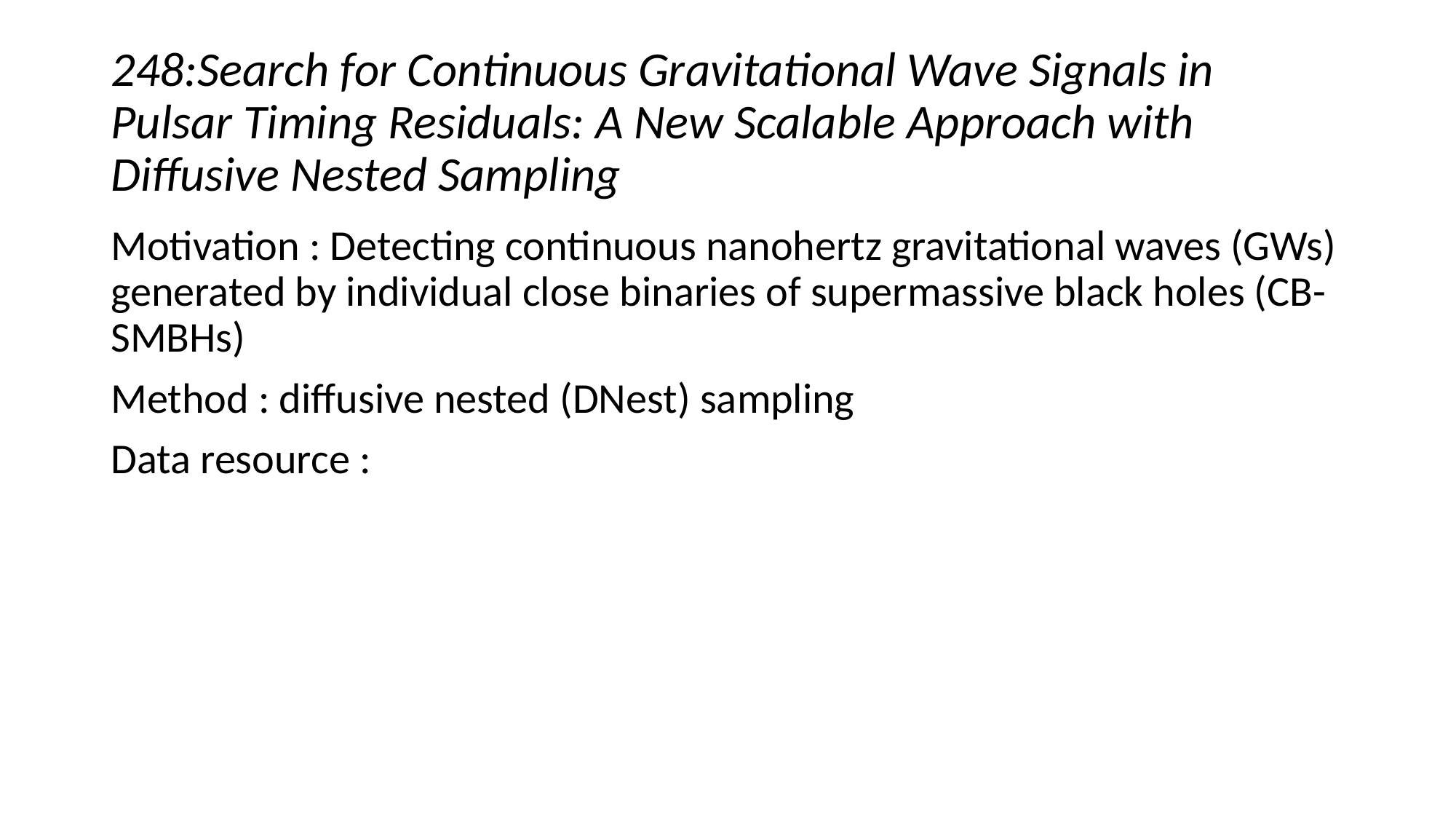

# 248:Search for Continuous Gravitational Wave Signals in Pulsar Timing Residuals: A New Scalable Approach with Diffusive Nested Sampling
Motivation : Detecting continuous nanohertz gravitational waves (GWs) generated by individual close binaries of supermassive black holes (CB-SMBHs)
Method : diffusive nested (DNest) sampling
Data resource :